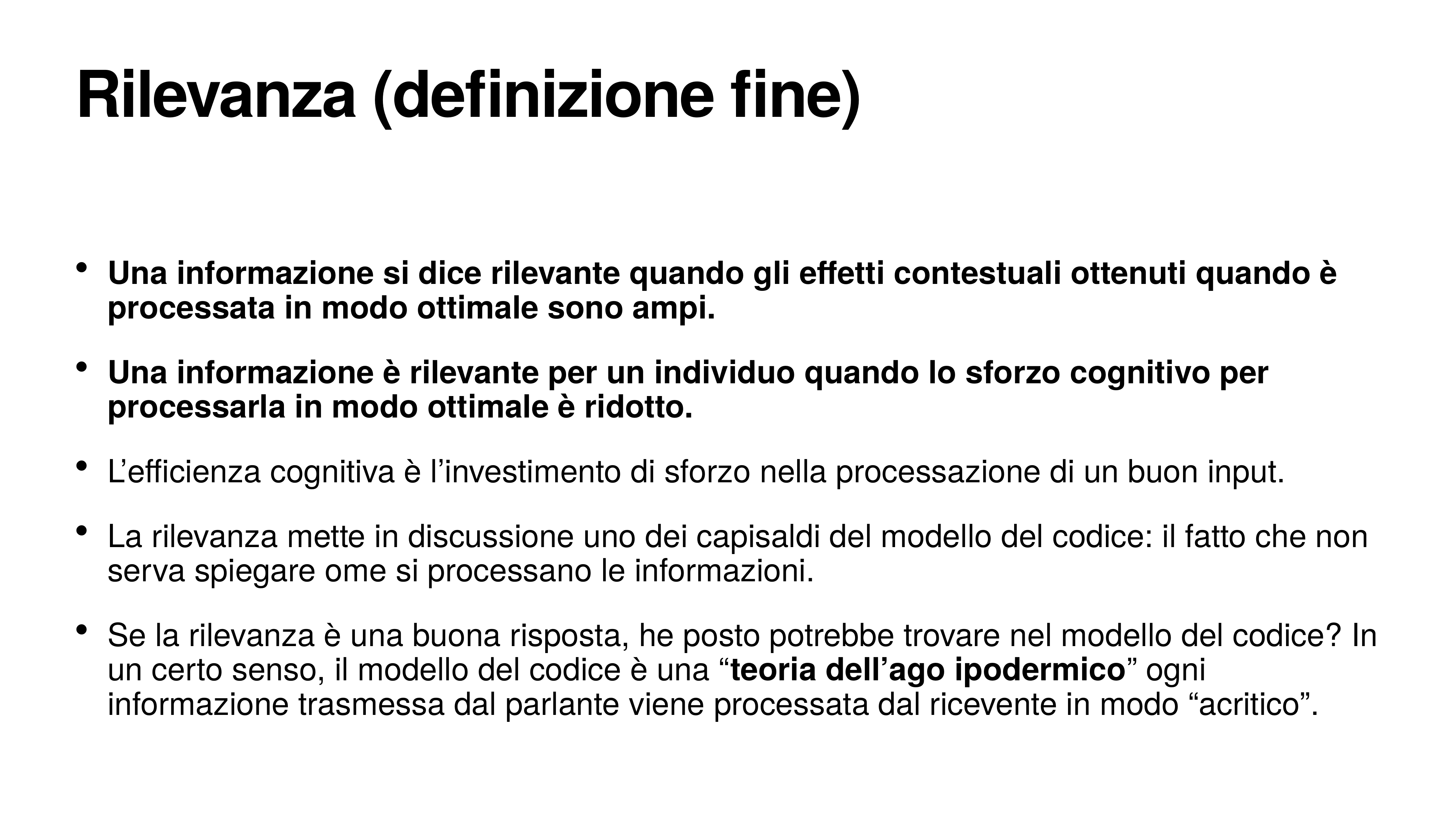

# Rilevanza (definizione fine)
Una informazione si dice rilevante quando gli effetti contestuali ottenuti quando è processata in modo ottimale sono ampi.
Una informazione è rilevante per un individuo quando lo sforzo cognitivo per processarla in modo ottimale è ridotto.
L’efficienza cognitiva è l’investimento di sforzo nella processazione di un buon input.
La rilevanza mette in discussione uno dei capisaldi del modello del codice: il fatto che non serva spiegare ome si processano le informazioni.
Se la rilevanza è una buona risposta, he posto potrebbe trovare nel modello del codice? In un certo senso, il modello del codice è una “teoria dell’ago ipodermico” ogni informazione trasmessa dal parlante viene processata dal ricevente in modo “acritico”.